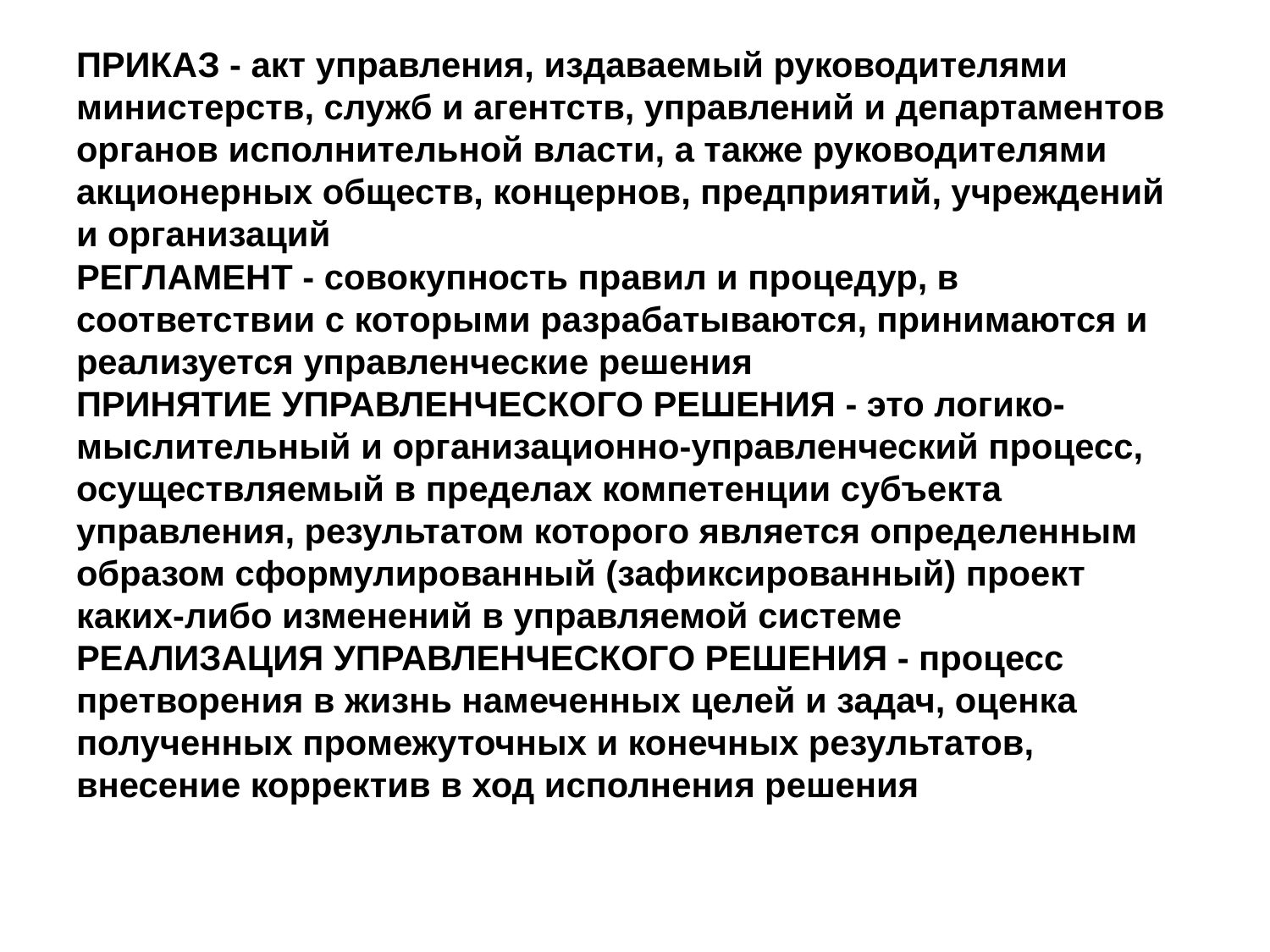

ПРИКАЗ - акт управления, издаваемый руководителями министерств, служб и агентств, управлений и департаментов органов исполнительной власти, а также руководителями акционерных обществ, концернов, предприятий, учреждений и организаций
РЕГЛАМЕНТ - совокупность правил и процедур, в соответствии с которыми разрабатываются, принимаются и реализуется управленческие решения
ПРИНЯТИЕ УПРАВЛЕНЧЕСКОГО РЕШЕНИЯ - это логико-мыслительный и организационно-управленческий процесс, осуществляемый в пределах компетенции субъекта управления, результатом которого является определенным образом сформулированный (зафиксированный) проект каких-либо изменений в управляемой системе
РЕАЛИЗАЦИЯ УПРАВЛЕНЧЕСКОГО РЕШЕНИЯ - процесс претворения в жизнь намеченных целей и задач, оценка полученных промежуточных и конечных результатов, внесение корректив в ход исполнения решения
#